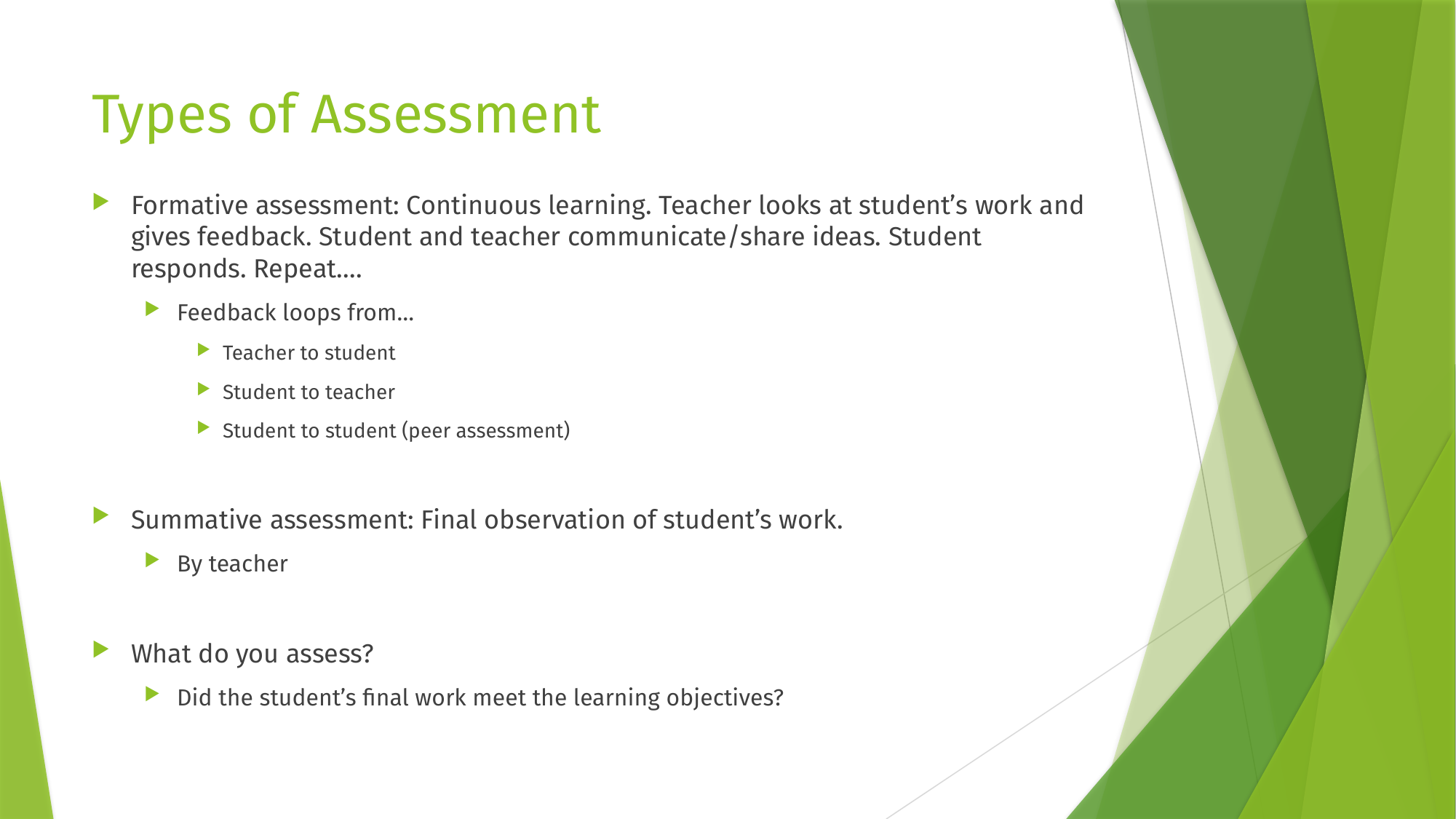

# Types of Assessment
Formative assessment: Continuous learning. Teacher looks at student’s work and gives feedback. Student and teacher communicate/share ideas. Student responds. Repeat….
Feedback loops from…
Teacher to student
Student to teacher
Student to student (peer assessment)

Summative assessment: Final observation of student’s work.
By teacher

What do you assess?
Did the student’s final work meet the learning objectives?